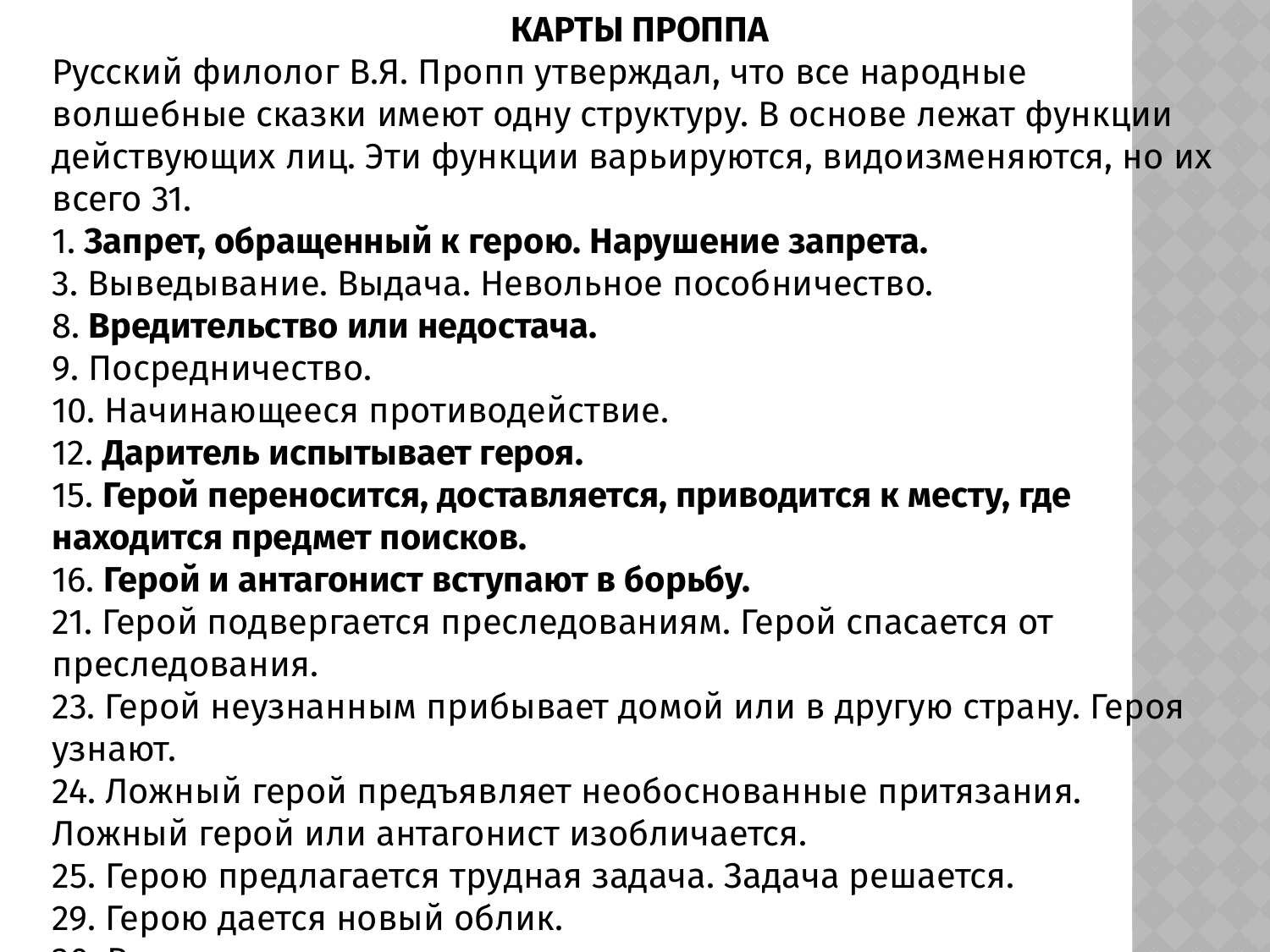

КАРТЫ ПРОППА
Русский филолог В.Я. Пропп утверждал, что все народные волшебные сказки имеют одну структуру. В основе лежат функции действующих лиц. Эти функции варьируются, видоизменяются, но их всего 31.
1. Запрет, обращенный к герою. Нарушение запрета.
3. Выведывание. Выдача. Невольное пособничество.
8. Вредительство или недостача.
9. Посредничество.
10. Начинающееся противодействие.
12. Даритель испытывает героя.
15. Герой переносится, доставляется, приводится к месту, где находится предмет поисков.
16. Герой и антагонист вступают в борьбу.
21. Герой подвергается преследованиям. Герой спасается от преследования.
23. Герой неузнанным прибывает домой или в другую страну. Героя узнают.
24. Ложный герой предъявляет необоснованные притязания. Ложный герой или антагонист изобличается.
25. Герою предлагается трудная задача. Задача решается.
29. Герою дается новый облик.
30. Враг наказывается.